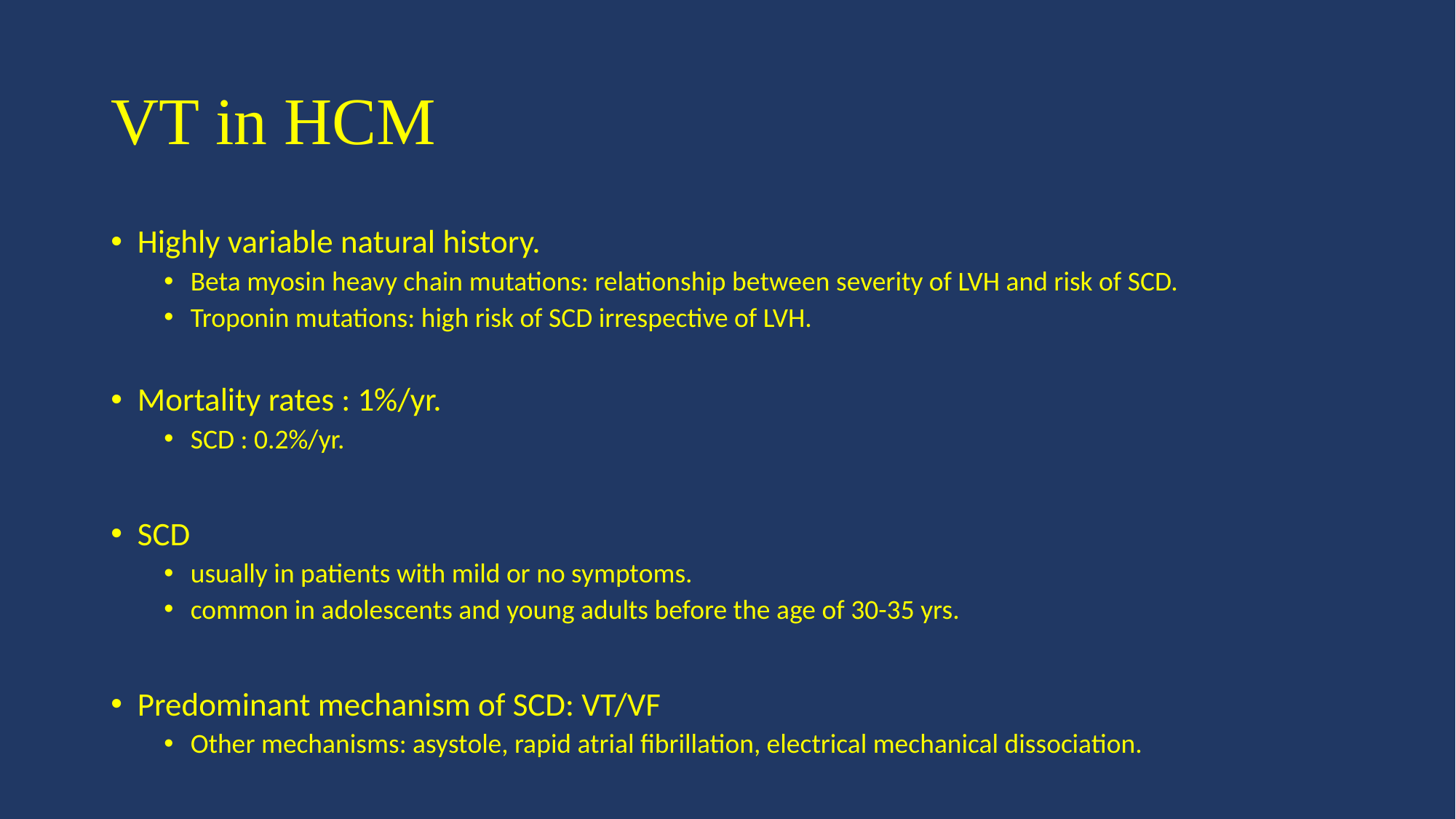

# VT in HCM
Highly variable natural history.
Beta myosin heavy chain mutations: relationship between severity of LVH and risk of SCD.
Troponin mutations: high risk of SCD irrespective of LVH.

Mortality rates : 1%/yr.
SCD : 0.2%/yr.

SCD
usually in patients with mild or no symptoms.
common in adolescents and young adults before the age of 30-35 yrs.

Predominant mechanism of SCD: VT/VF
Other mechanisms: asystole, rapid atrial fibrillation, electrical mechanical dissociation.